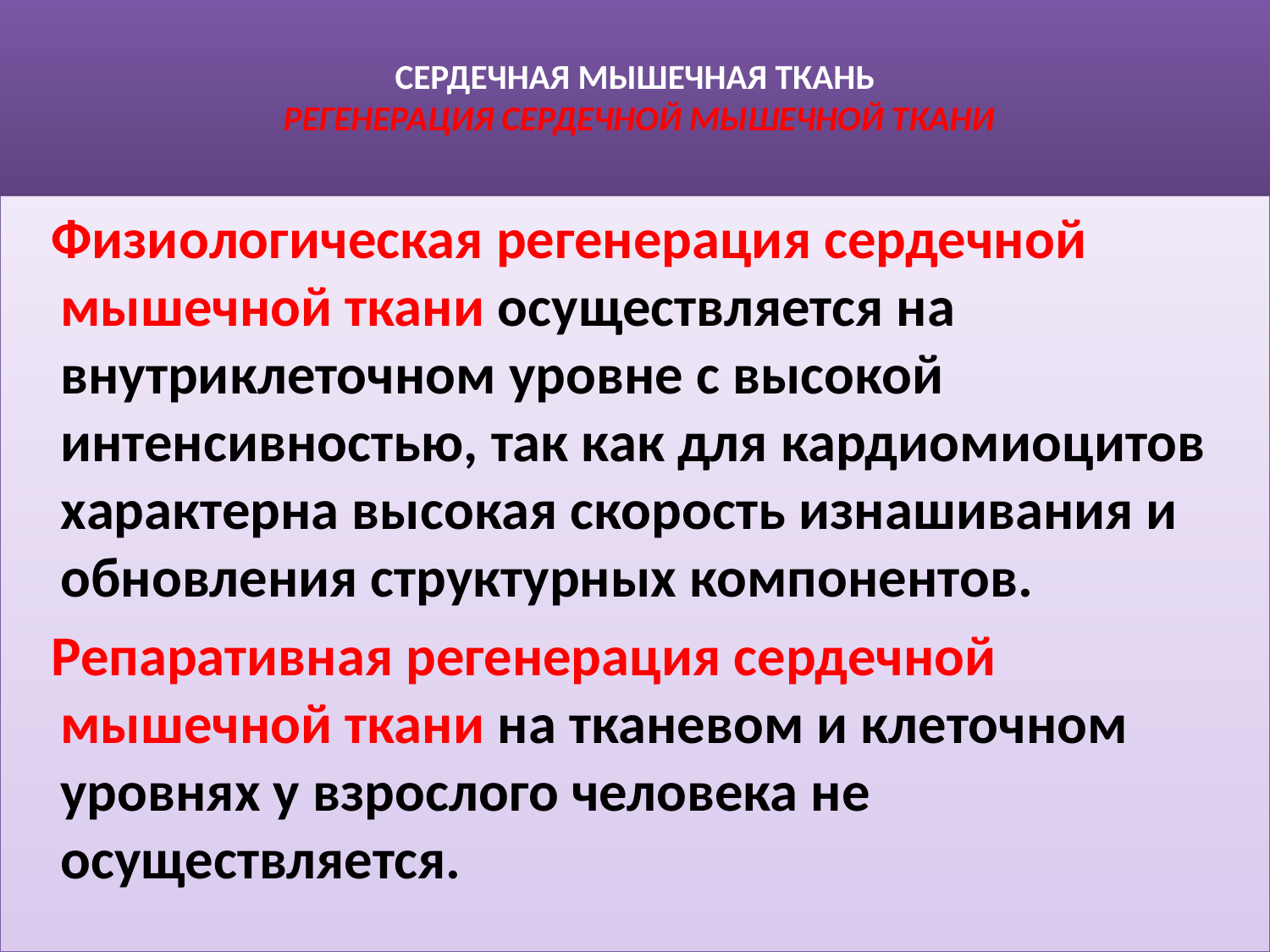

# СЕРДЕЧНАЯ МЫШЕЧНАЯ ТКАНЬ РЕГЕНЕРАЦИЯ СЕРДЕЧНОЙ МЫШЕЧНОЙ ТКАНИ
   Физиологическая регенерация сердечной мышечной ткани осуществляется на внутриклеточном уровне с высокой интенсивностью, так как для кардиомиоцитов  характерна высокая скорость изнашивания и обновления структурных компонентов.
   Репаративная регенерация сердечной мышечной ткани на тканевом и клеточном уровнях у взрослого человека не осуществляется.